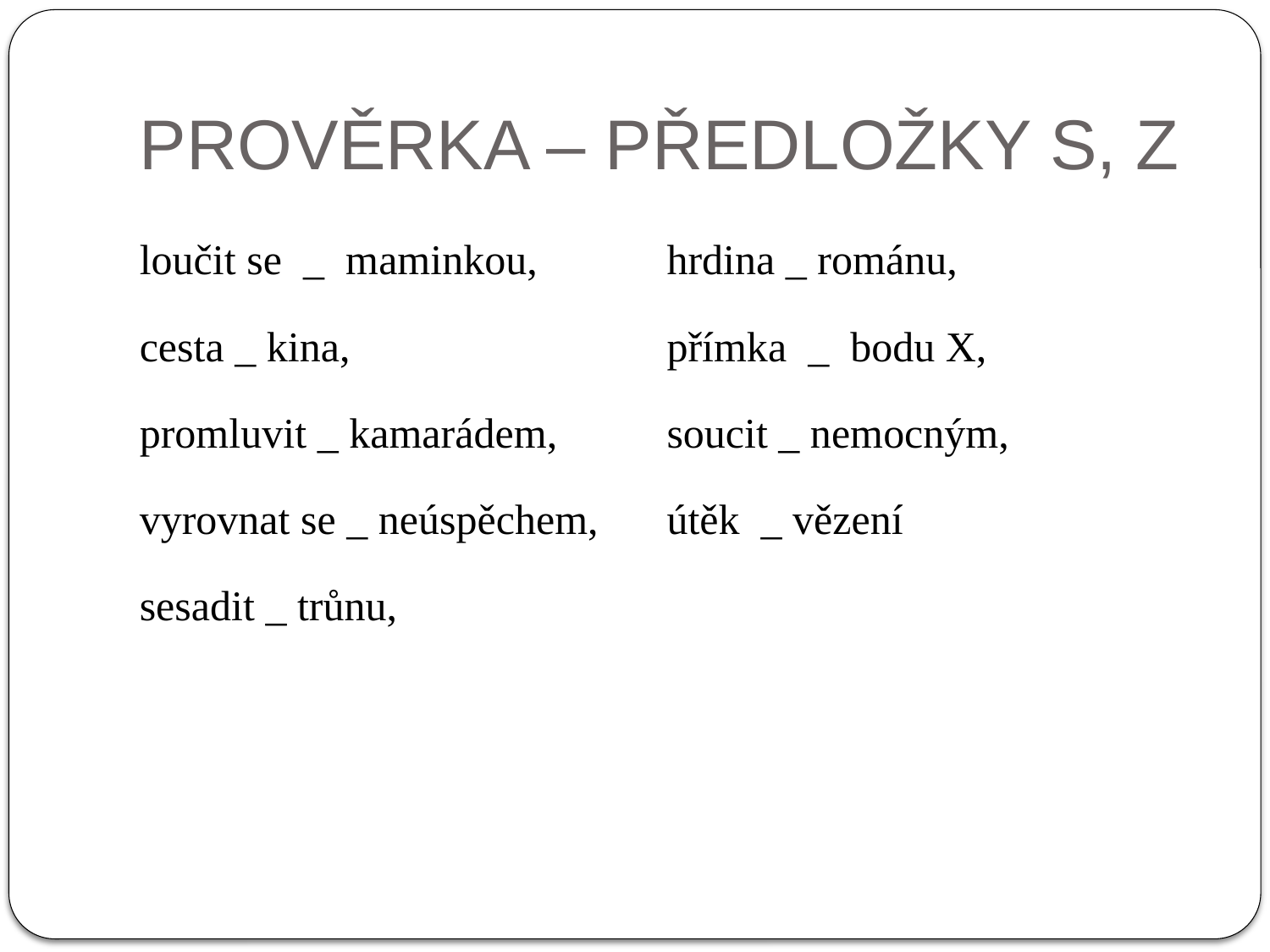

# PROVĚRKA – PŘEDLOŽKY S, Z
loučit se  _ ­­­­­­ maminkou,
cesta _ kina,
promluvit _ kamarádem,
vyrovnat se _ neúspěchem,
sesadit _ trůnu,

hrdina _ románu,
přímka  _  bodu X,
soucit _ nemocným,
útěk  _ vězení